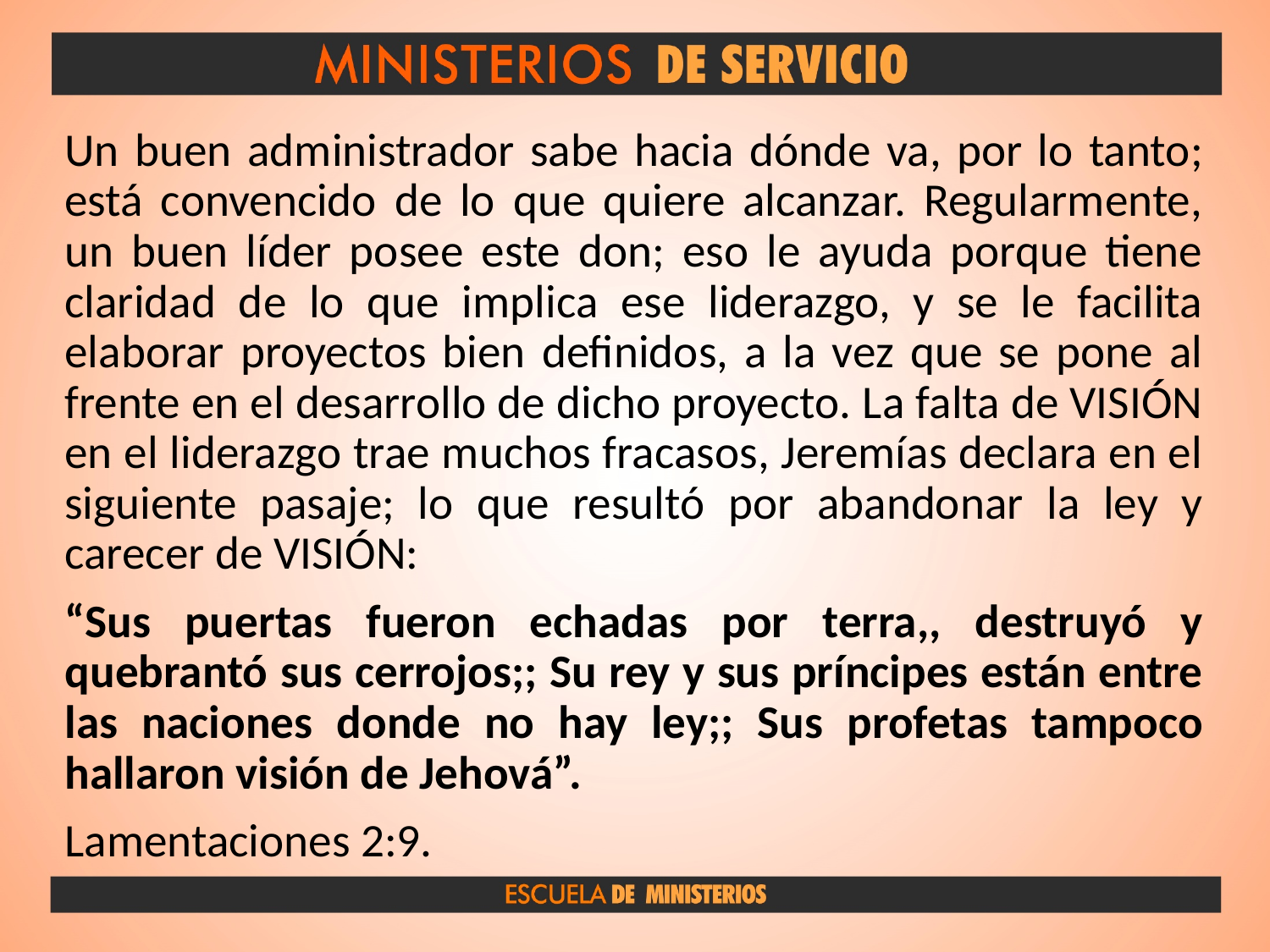

Un buen administrador sabe hacia dónde va, por lo tanto; está convencido de lo que quiere alcanzar. Regularmente, un buen líder posee este don; eso le ayuda porque tiene claridad de lo que implica ese liderazgo, y se le facilita elaborar proyectos bien definidos, a la vez que se pone al frente en el desarrollo de dicho proyecto. La falta de VISIÓN en el liderazgo trae muchos fracasos, Jeremías declara en el siguiente pasaje; lo que resultó por abandonar la ley y carecer de VISIÓN:
“Sus puertas fueron echadas por terra,, destruyó y quebrantó sus cerrojos;; Su rey y sus príncipes están entre las naciones donde no hay ley;; Sus profetas tampoco hallaron visión de Jehová”.
Lamentaciones 2:9.